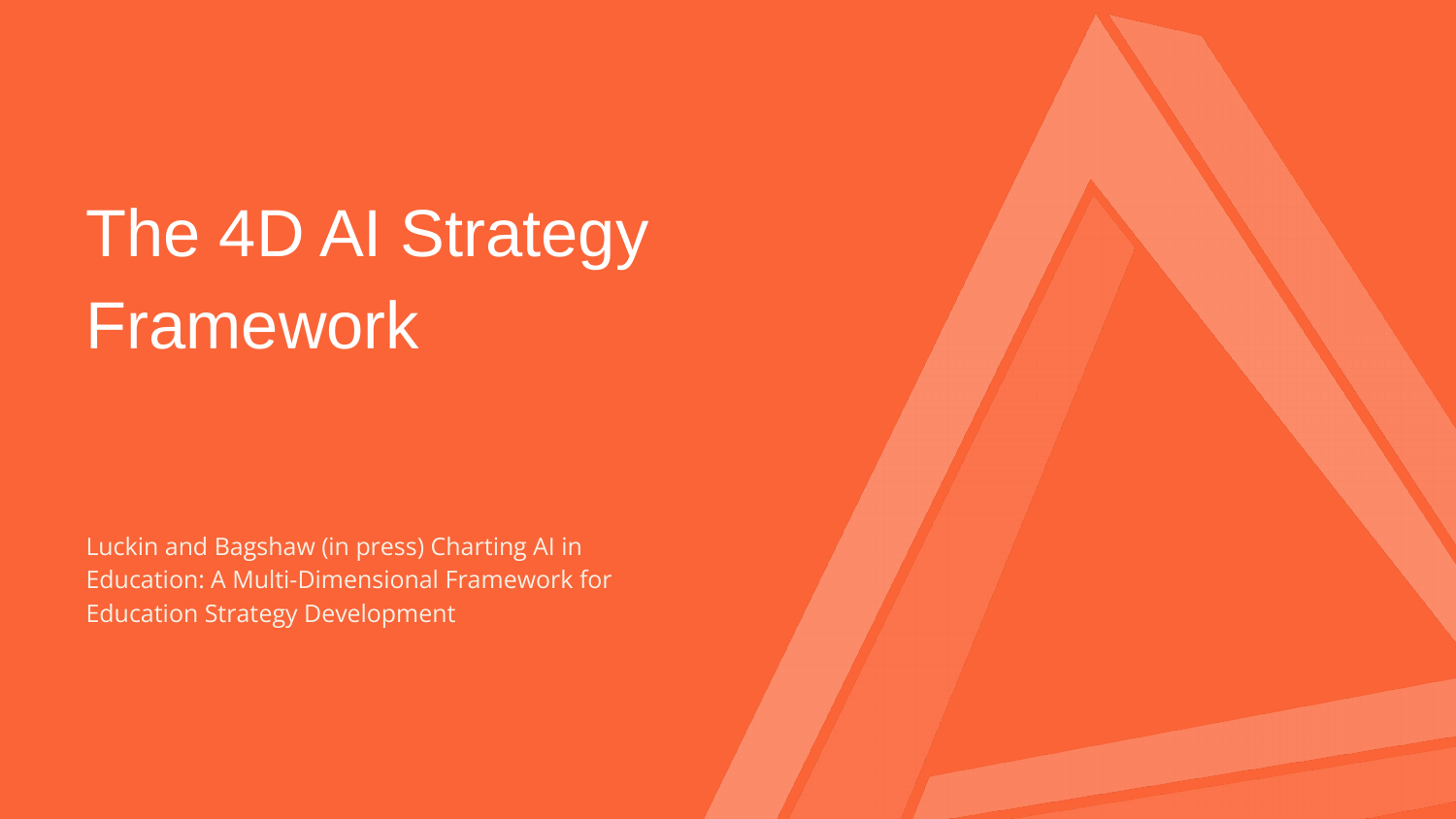

# The 4D AI Strategy Framework
Luckin and Bagshaw (in press) Charting AI in Education: A Multi-Dimensional Framework for Education Strategy Development